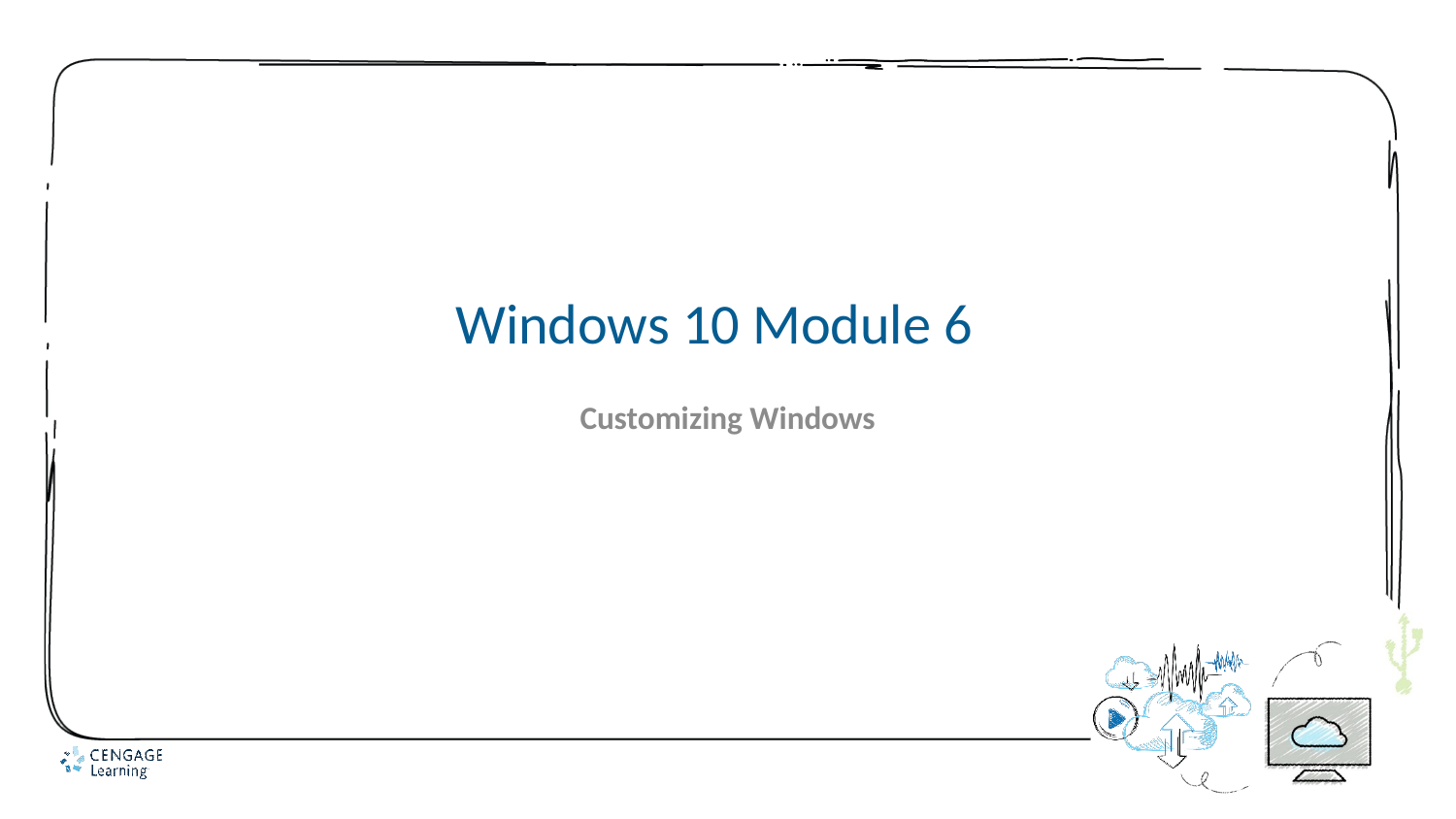

# Windows 10 Module 6
Customizing Windows